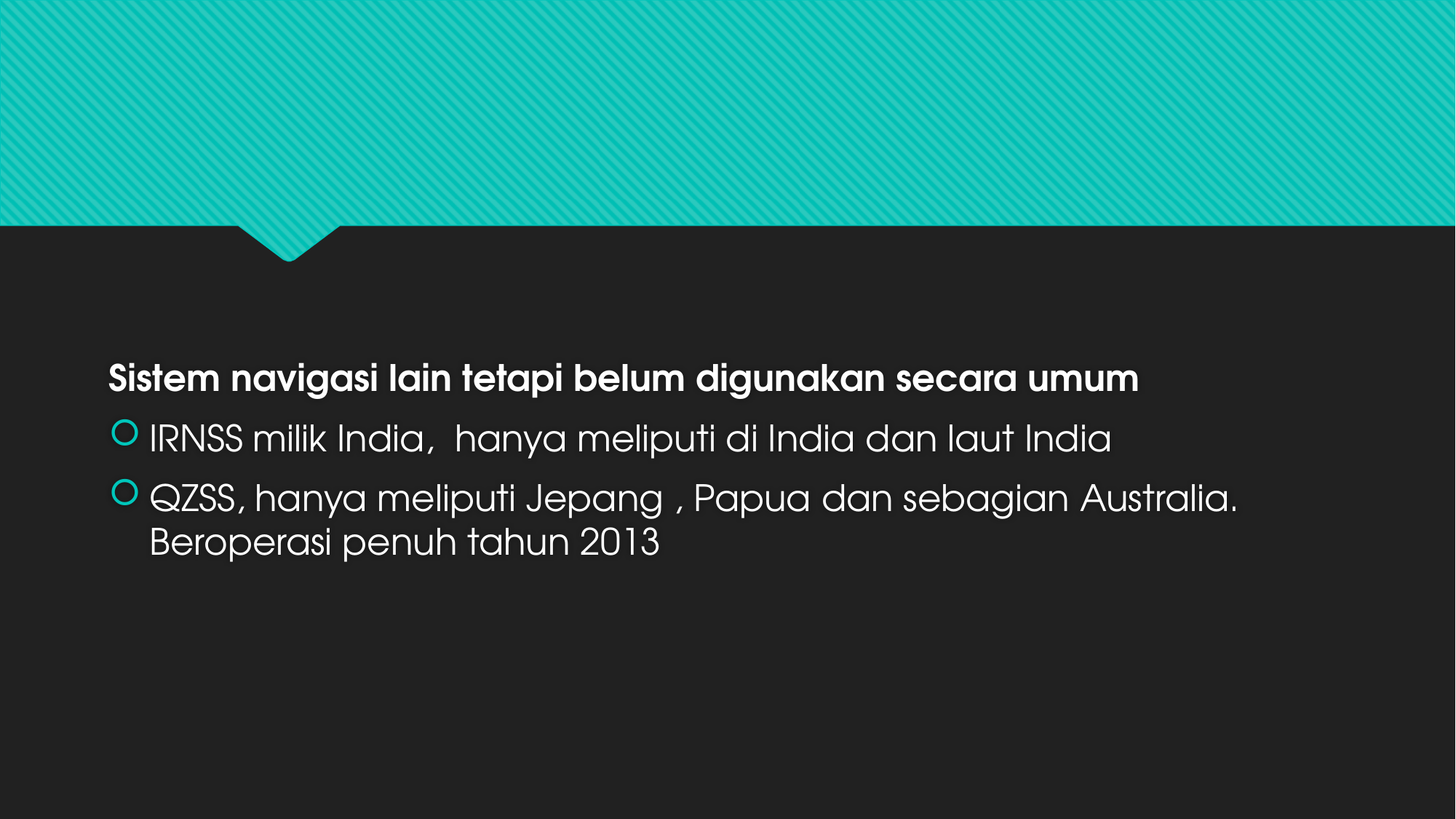

#
Sistem navigasi lain tetapi belum digunakan secara umum
IRNSS milik India,  hanya meliputi di India dan laut India
QZSS, hanya meliputi Jepang , Papua dan sebagian Australia. Beroperasi penuh tahun 2013